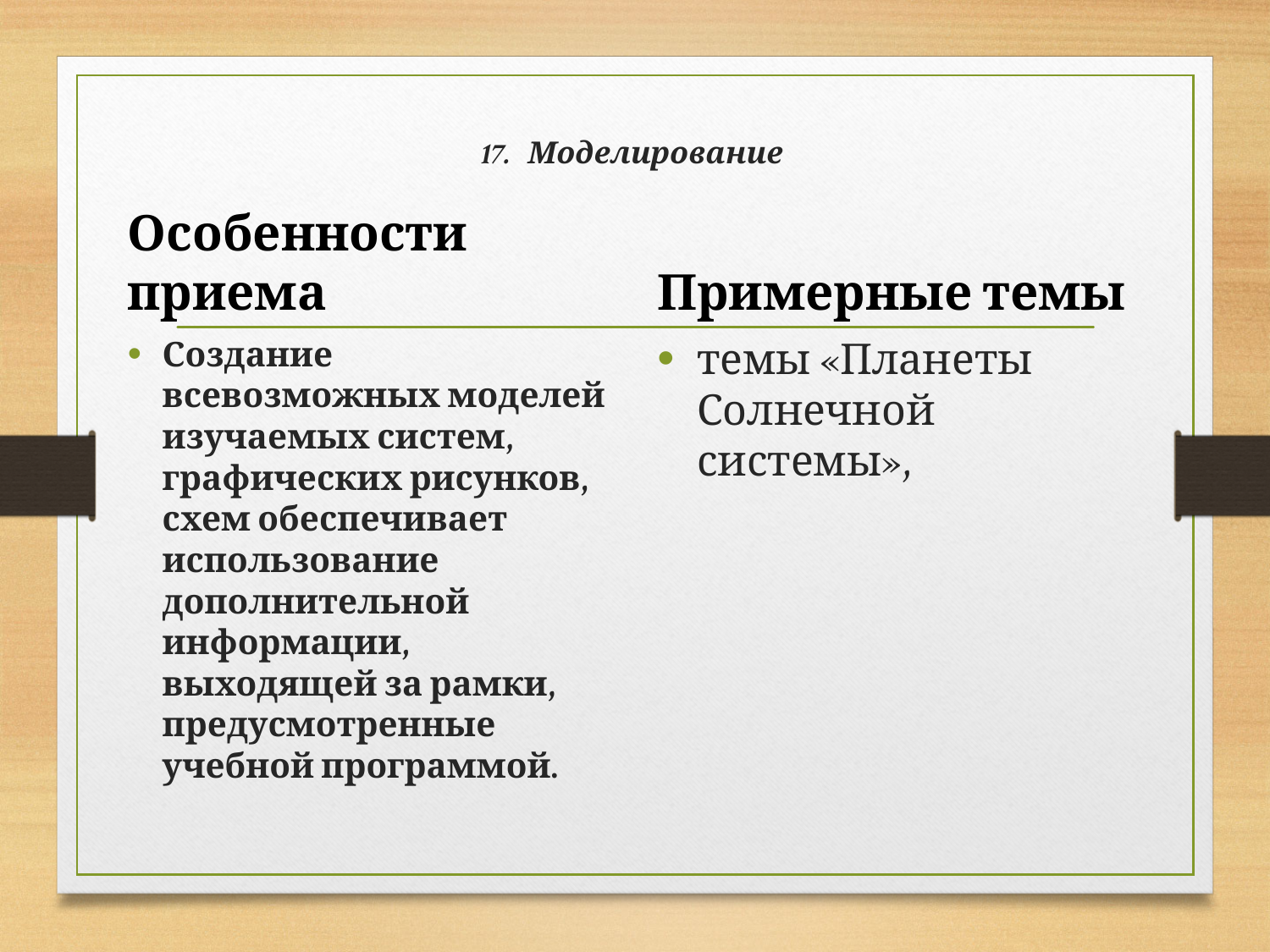

# 17.   Моделирование
Особенности приема
Примерные темы
Создание всевозможных моделей изучае­мых систем, графических рисунков, схем обеспечивает использование дополнитель­ной информации, выходящей за рамки, пре­дусмотренные учебной программой.

темы «Планеты Солнечной системы»,